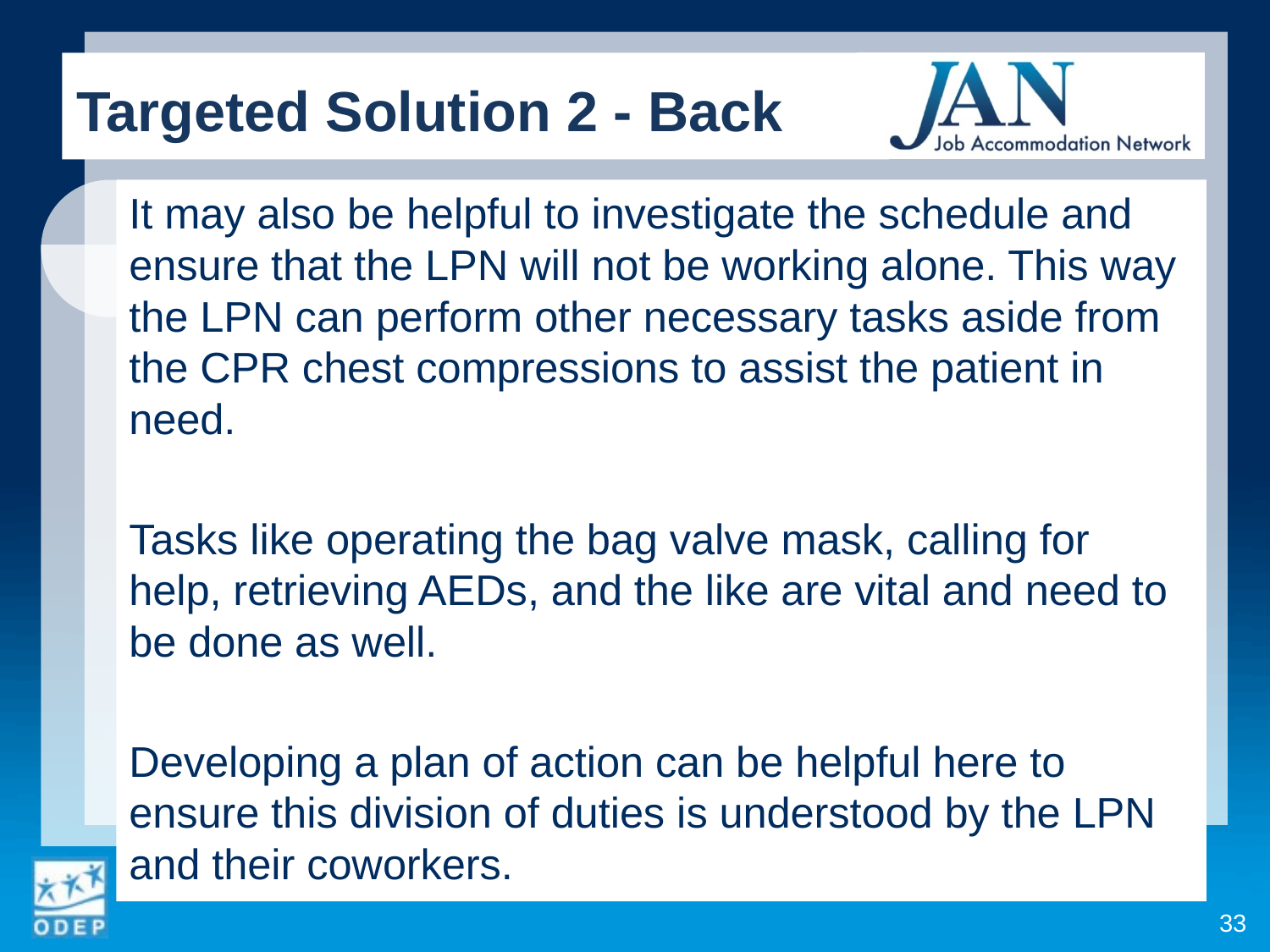

Targeted Solution 2 - Back
It may also be helpful to investigate the schedule and ensure that the LPN will not be working alone. This way the LPN can perform other necessary tasks aside from the CPR chest compressions to assist the patient in need.

Tasks like operating the bag valve mask, calling for help, retrieving AEDs, and the like are vital and need to be done as well.

Developing a plan of action can be helpful here to ensure this division of duties is understood by the LPN and their coworkers.
33